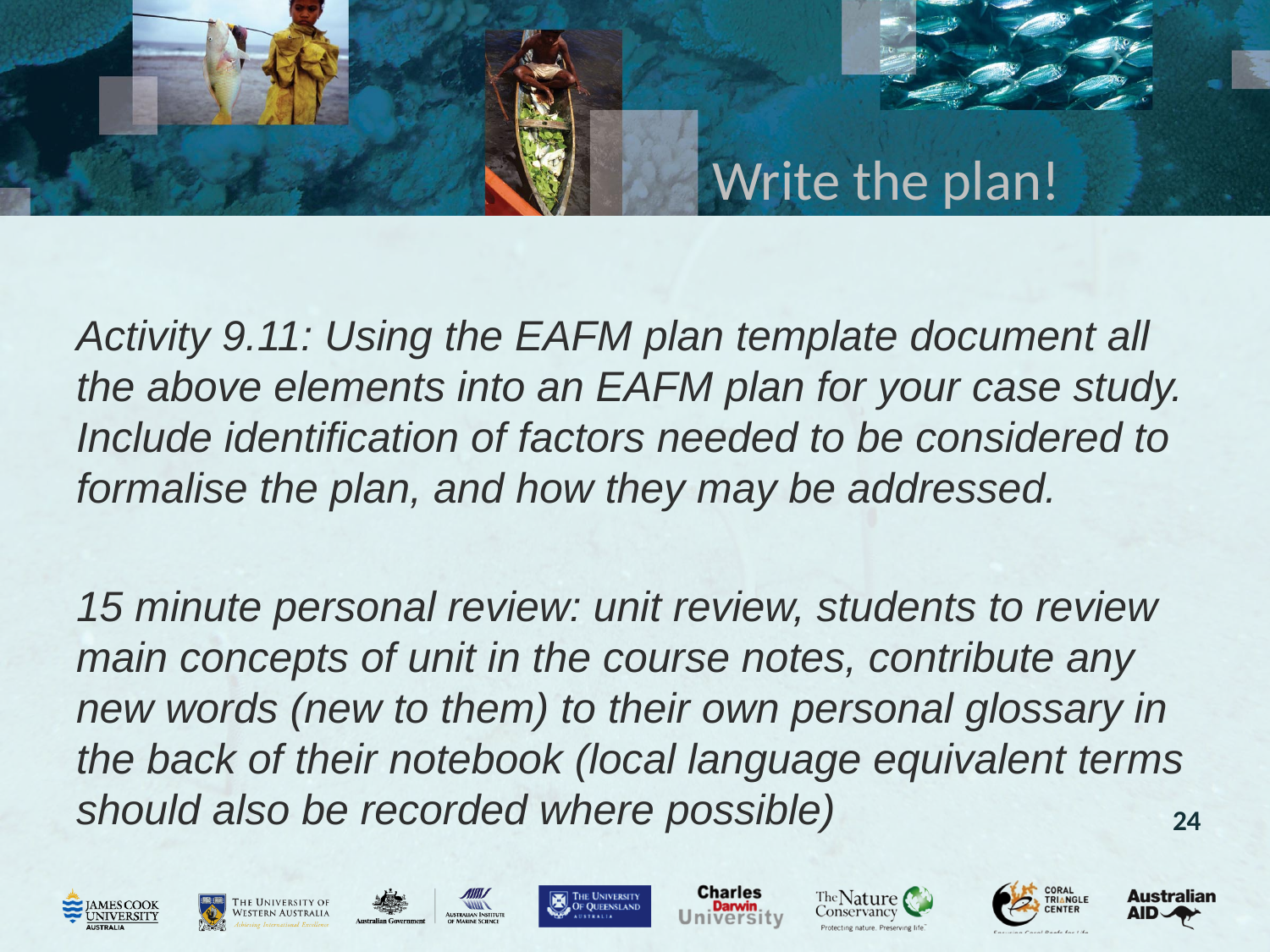

# Write the plan!

Activity 9.11: Using the EAFM plan template document all the above elements into an EAFM plan for your case study. Include identification of factors needed to be considered to formalise the plan, and how they may be addressed.

15 minute personal review: unit review, students to review main concepts of unit in the course notes, contribute any new words (new to them) to their own personal glossary in the back of their notebook (local language equivalent terms should also be recorded where possible)